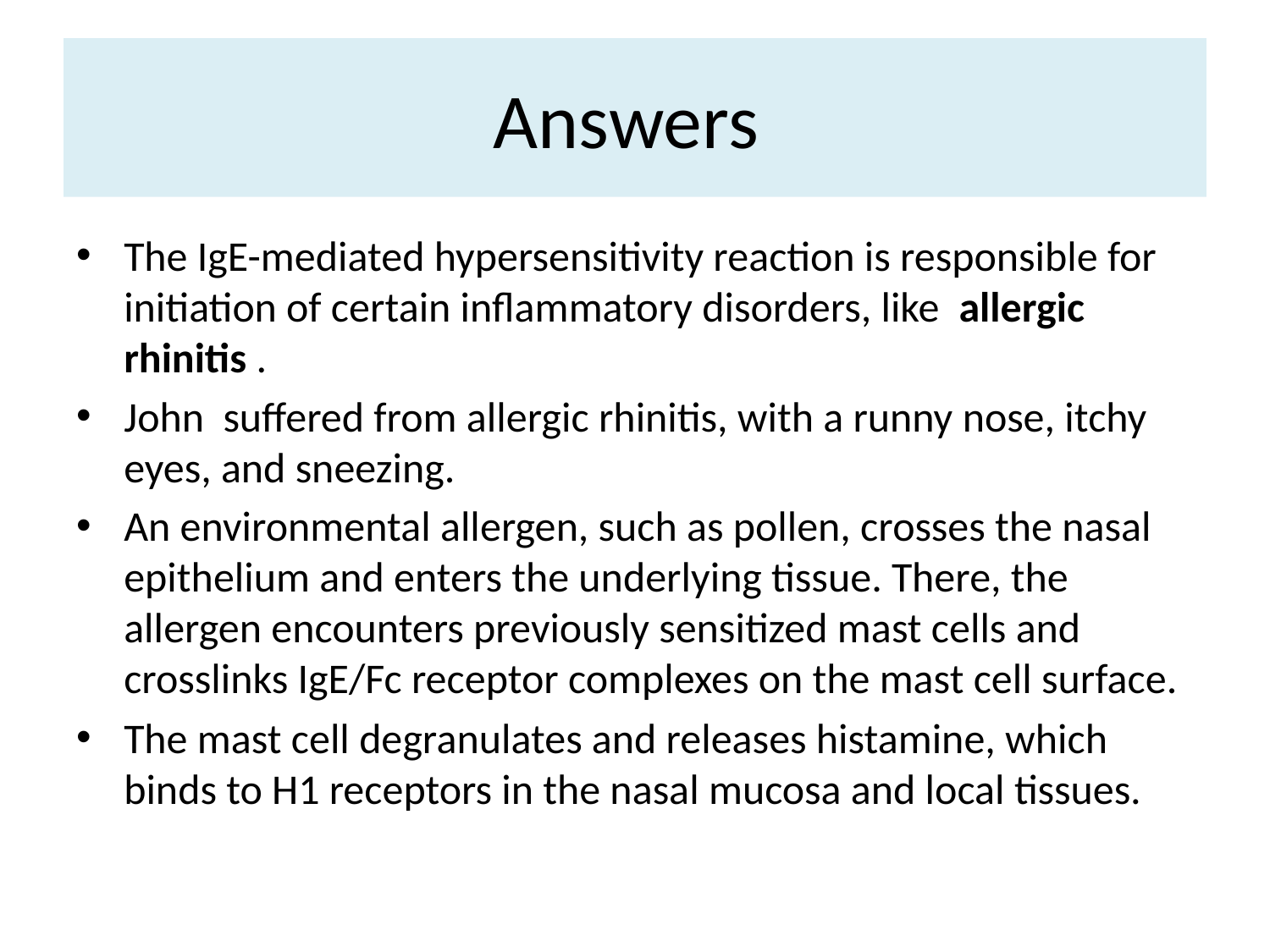

# Answers
The IgE-mediated hypersensitivity reaction is responsible for initiation of certain inflammatory disorders, like  allergic rhinitis .
John  suffered from allergic rhinitis, with a runny nose, itchy eyes, and sneezing.
An environmental allergen, such as pollen, crosses the nasal epithelium and enters the underlying tissue. There, the allergen encounters previously sensitized mast cells and crosslinks IgE/Fc receptor complexes on the mast cell surface.
The mast cell degranulates and releases histamine, which binds to H1 receptors in the nasal mucosa and local tissues.